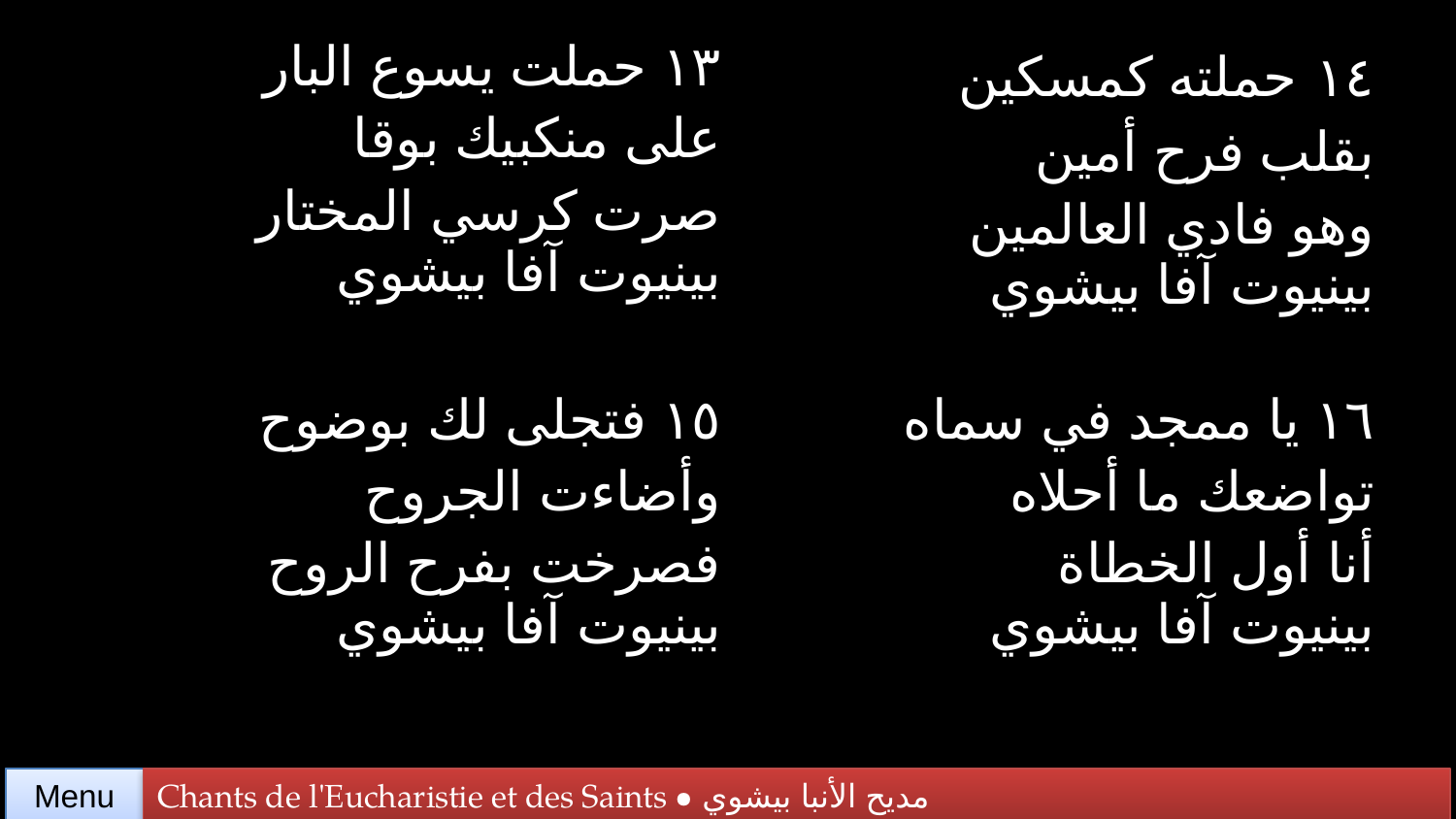

| ١٣ حملت يسوع البار على منكبيك بوقا صرت كرسي المختار بينيوت آفا بيشوي | ١٤ حملته كمسكين بقلب فرح أمين وهو فادي العالمين بينيوت آفا بيشوي |
| --- | --- |
| ١٥ فتجلى لك بوضوح وأضاءت الجروح فصرخت بفرح الروح بينيوت آفا بيشوي | ١٦ يا ممجد في سماه تواضعك ما أحلاه أنا أول الخطاة بينيوت آفا بيشوي |

Chants de l'Eucharistie et des Saints • مديح الأنبا بيشوي
Menu